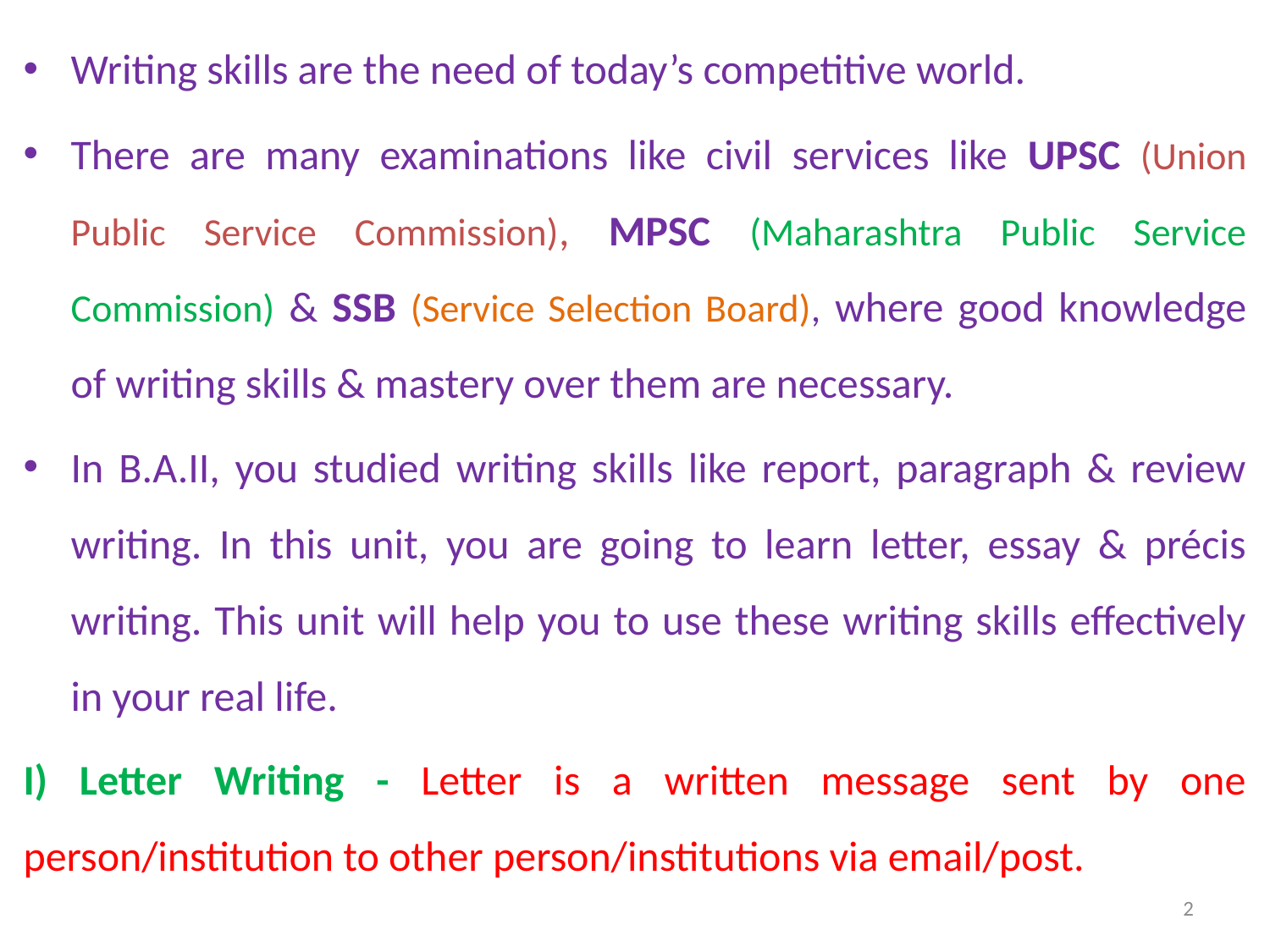

Writing skills are the need of today’s competitive world.
There are many examinations like civil services like UPSC (Union Public Service Commission), MPSC (Maharashtra Public Service Commission) & SSB (Service Selection Board), where good knowledge of writing skills & mastery over them are necessary.
In B.A.II, you studied writing skills like report, paragraph & review writing. In this unit, you are going to learn letter, essay & précis writing. This unit will help you to use these writing skills effectively in your real life.
I) Letter Writing - Letter is a written message sent by one person/institution to other person/institutions via email/post.

2